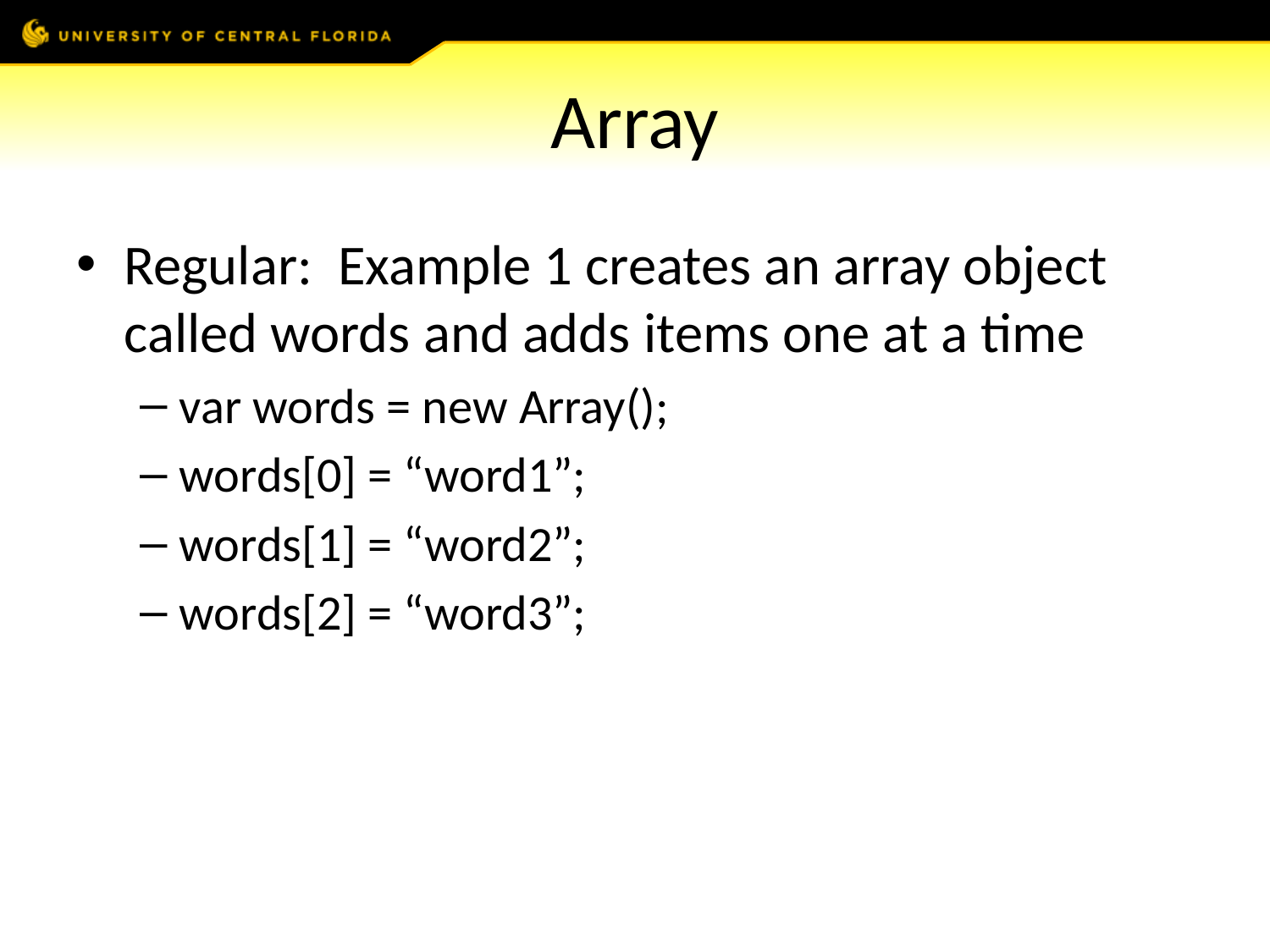

# Array
Regular:  Example 1 creates an array object called words and adds items one at a time
var words = new Array();
words[0] = “word1”;
words[1] = “word2”;
words[2] = “word3”;